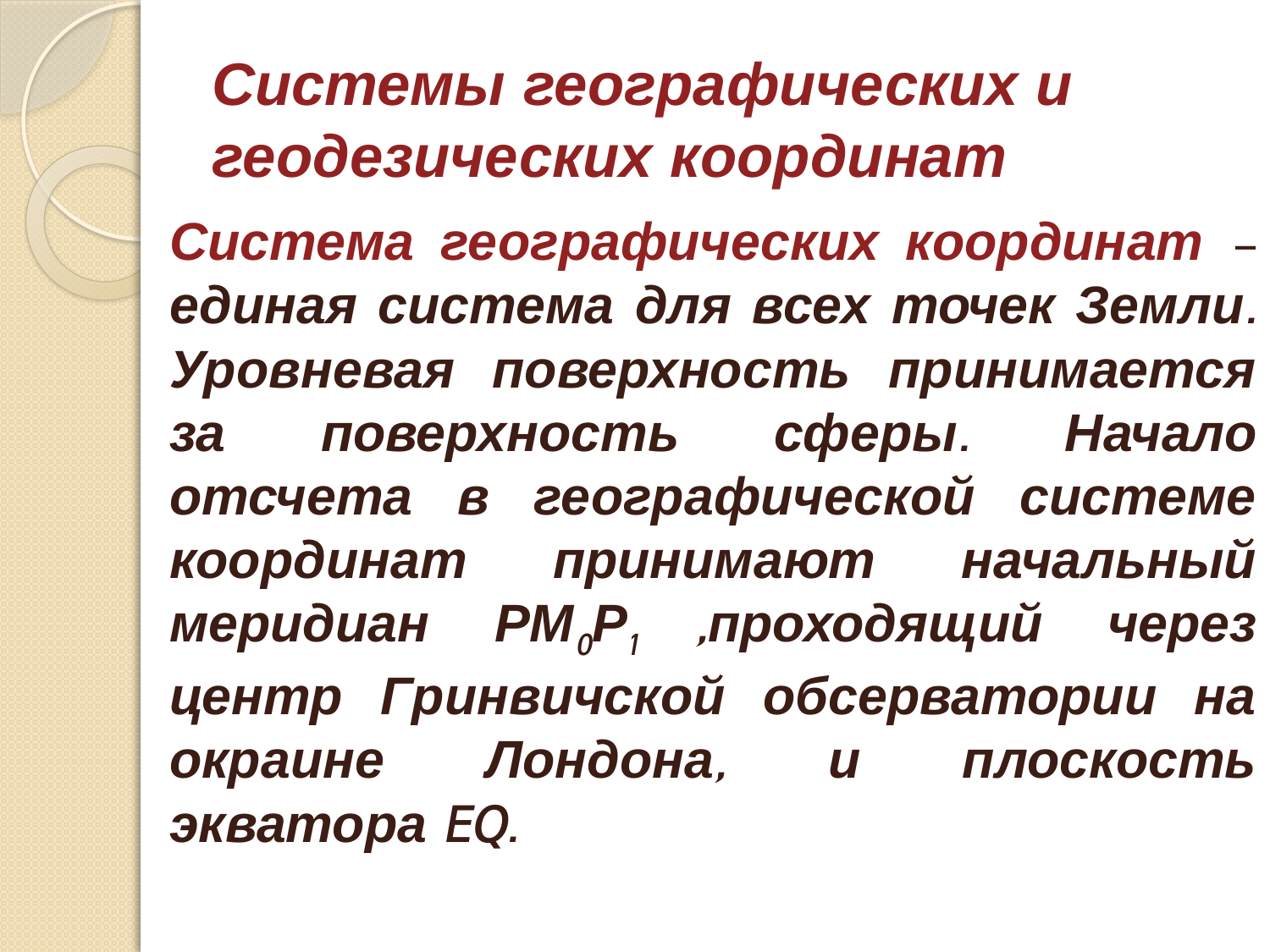

# Системы географических и геодезических координат
		Система географических координат –единая система для всех точек Земли. Уровневая поверхность принимается за поверхность сферы. Начало отсчета в географической системе координат принимают начальный меридиан РМ0Р1 ,проходящий через центр Гринвичской обсерватории на окраине Лондона, и плоскость экватора EQ.